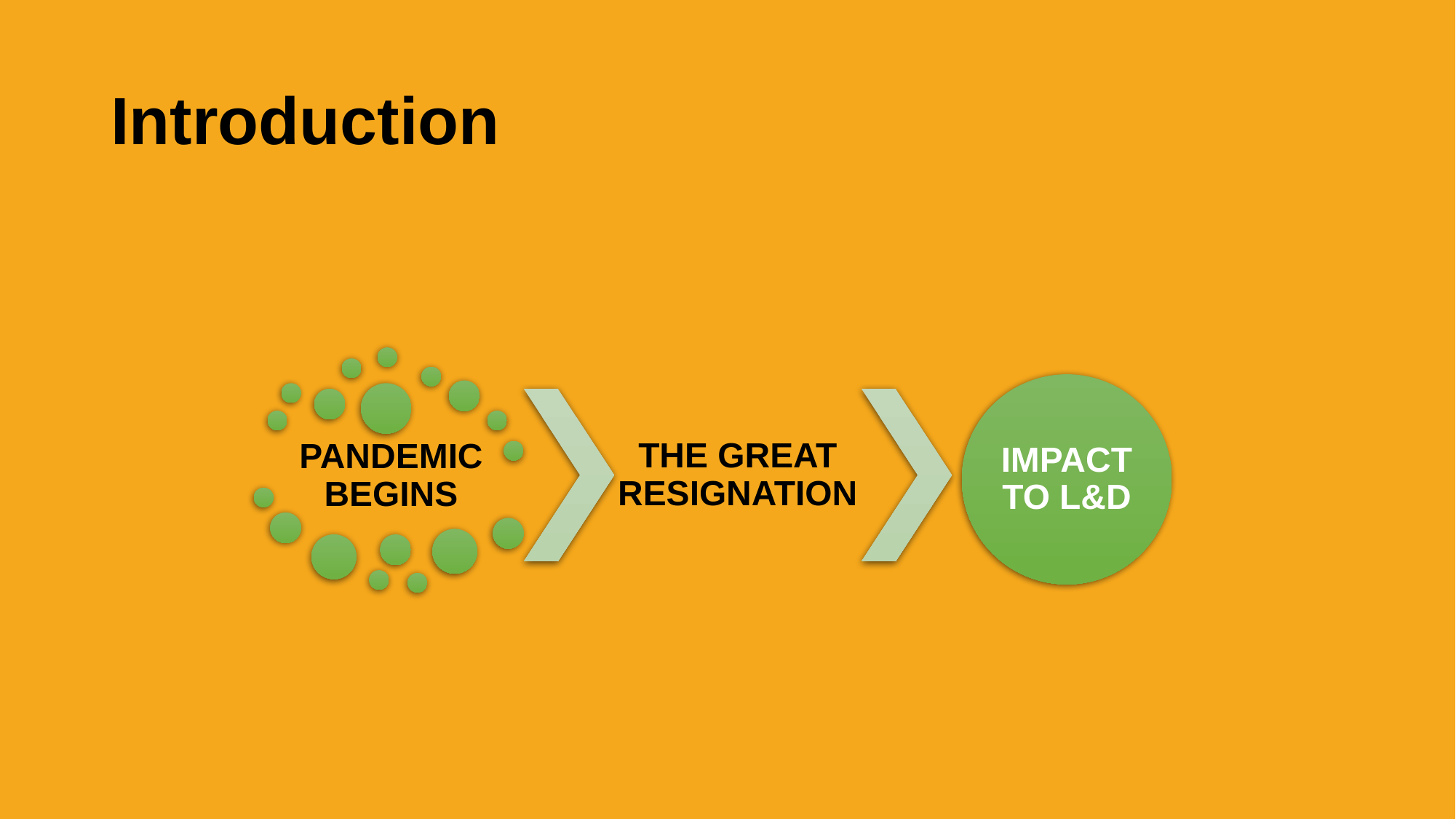

# Introduction
PANDEMIC BEGINS
THE GREAT RESIGNATION
IMPACT TO L&D